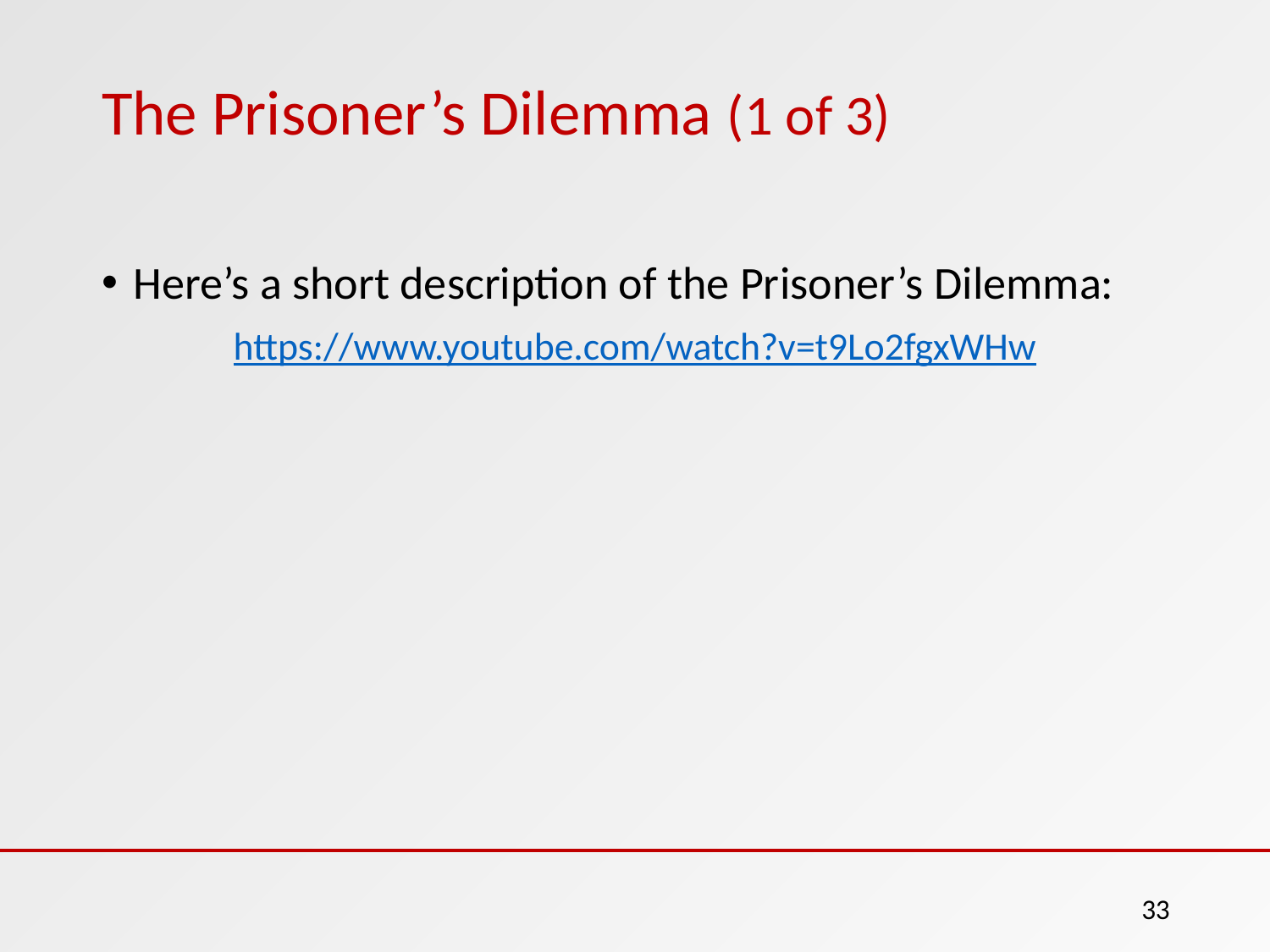

# The Prisoner’s Dilemma (1 of 3)
Here’s a short description of the Prisoner’s Dilemma:
https://www.youtube.com/watch?v=t9Lo2fgxWHw

33